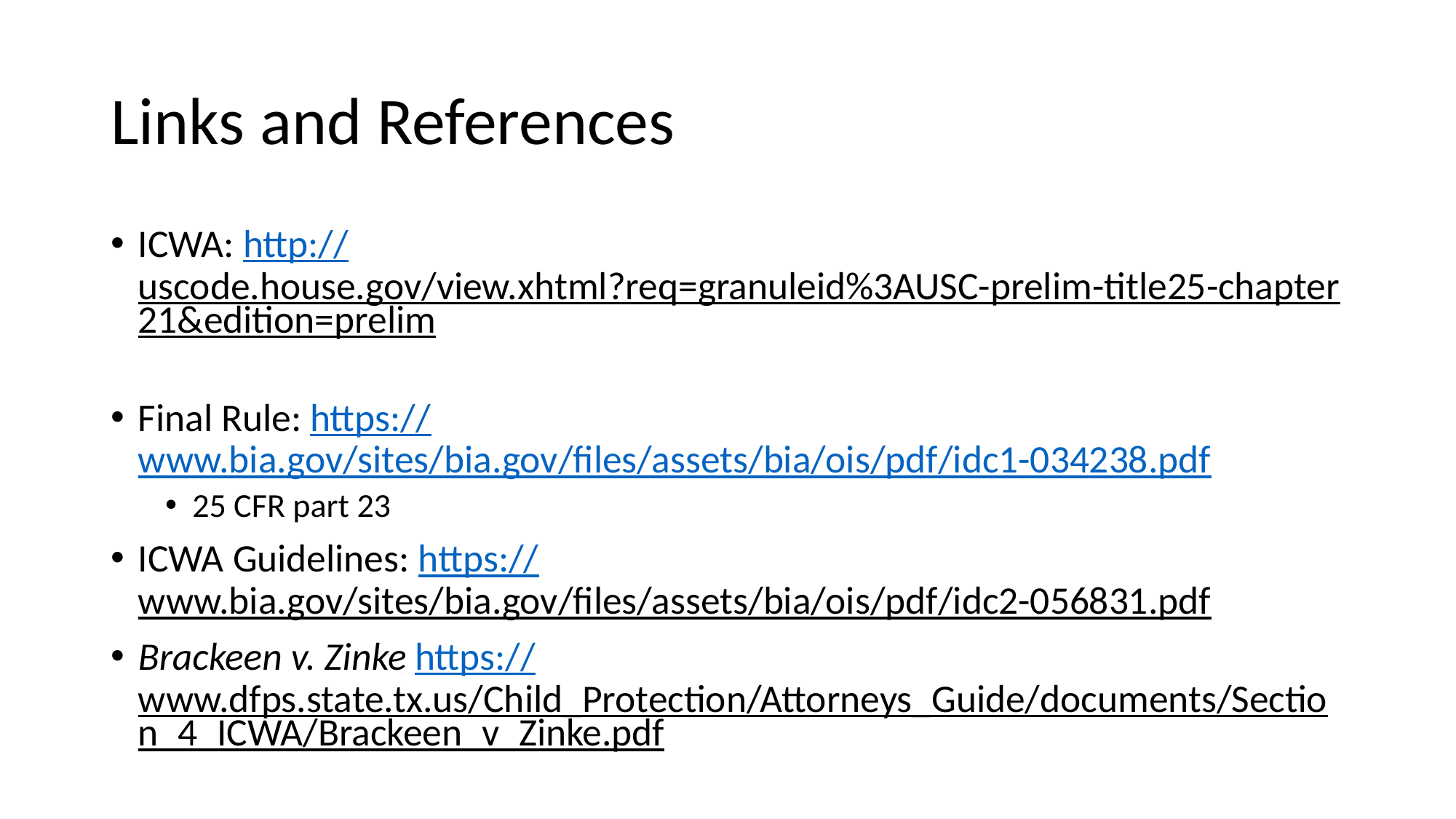

# Links and References
ICWA: http://uscode.house.gov/view.xhtml?req=granuleid%3AUSC-prelim-title25-chapter21&edition=prelim
Final Rule: https://www.bia.gov/sites/bia.gov/files/assets/bia/ois/pdf/idc1-034238.pdf
25 CFR part 23
ICWA Guidelines: https://www.bia.gov/sites/bia.gov/files/assets/bia/ois/pdf/idc2-056831.pdf
Brackeen v. Zinke https://www.dfps.state.tx.us/Child_Protection/Attorneys_Guide/documents/Section_4_ICWA/Brackeen_v_Zinke.pdf